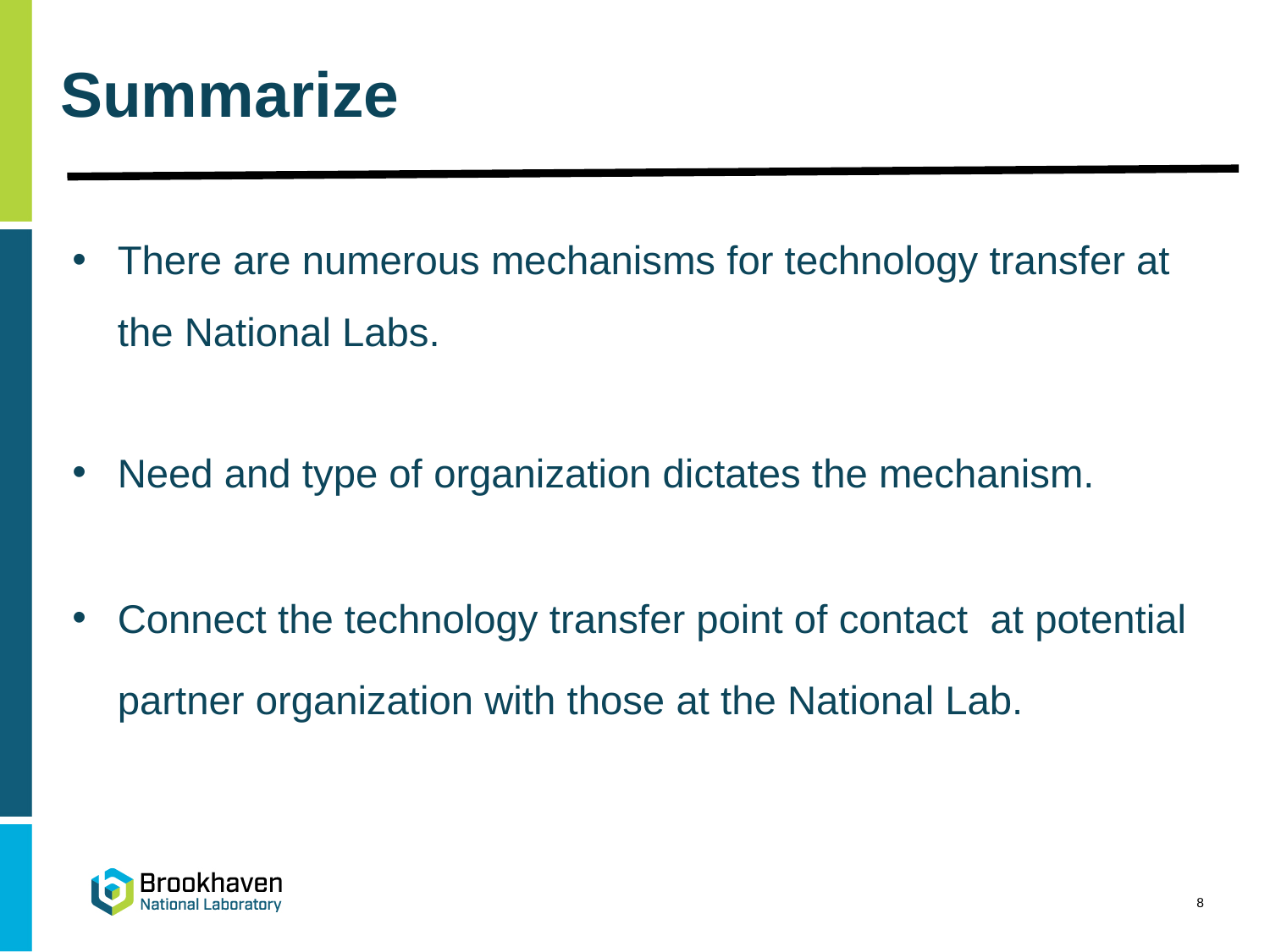

# Summarize
There are numerous mechanisms for technology transfer at the National Labs.

Need and type of organization dictates the mechanism.

Connect the technology transfer point of contact  at potential partner organization with those at the National Lab.

8